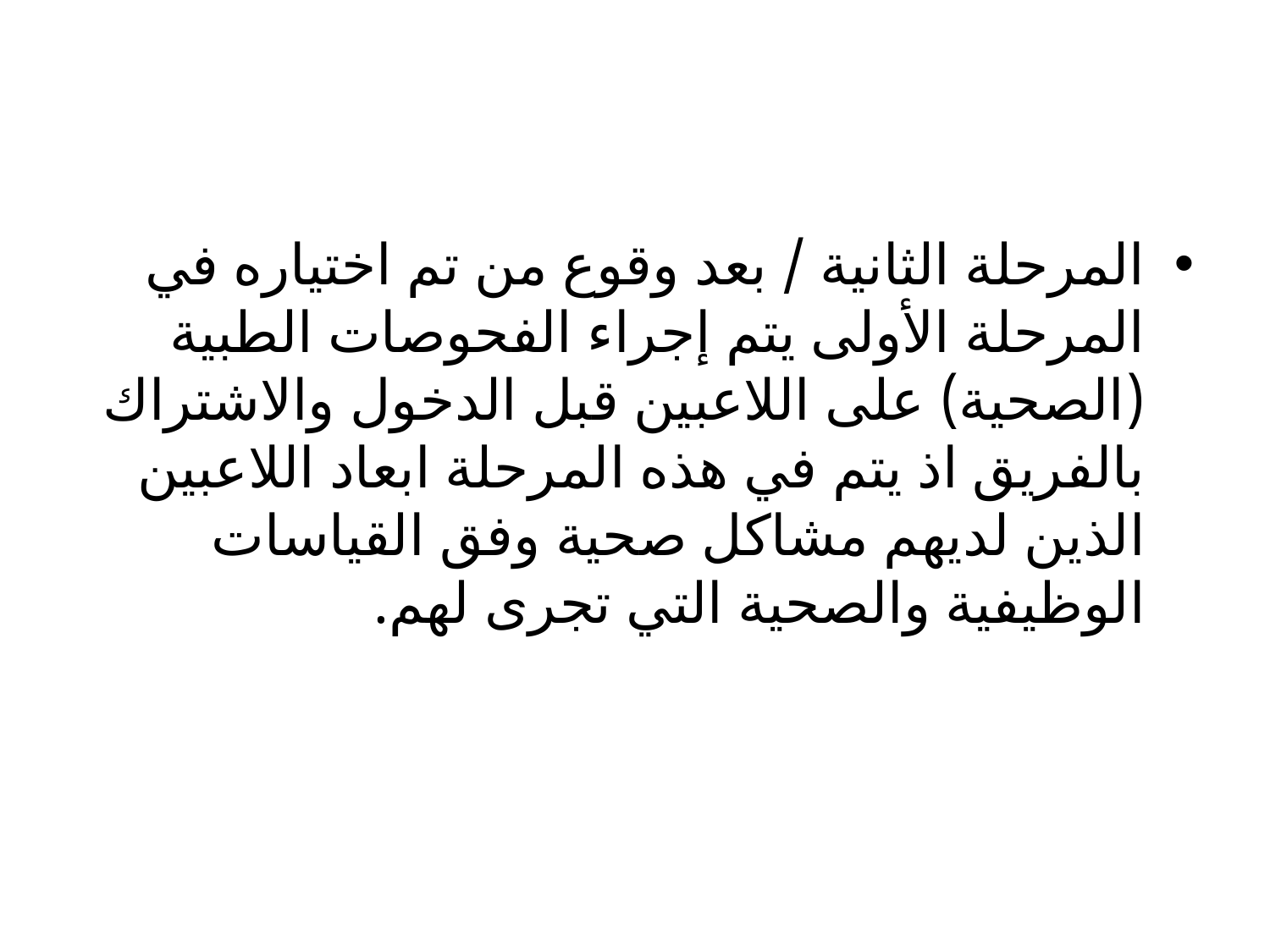

#
المرحلة الثانية / بعد وقوع من تم اختياره في المرحلة الأولى يتم إجراء الفحوصات الطبية (الصحية) على اللاعبين قبل الدخول والاشتراك بالفريق اذ يتم في هذه المرحلة ابعاد اللاعبين الذين لديهم مشاكل صحية وفق القياسات الوظيفية والصحية التي تجرى لهم.